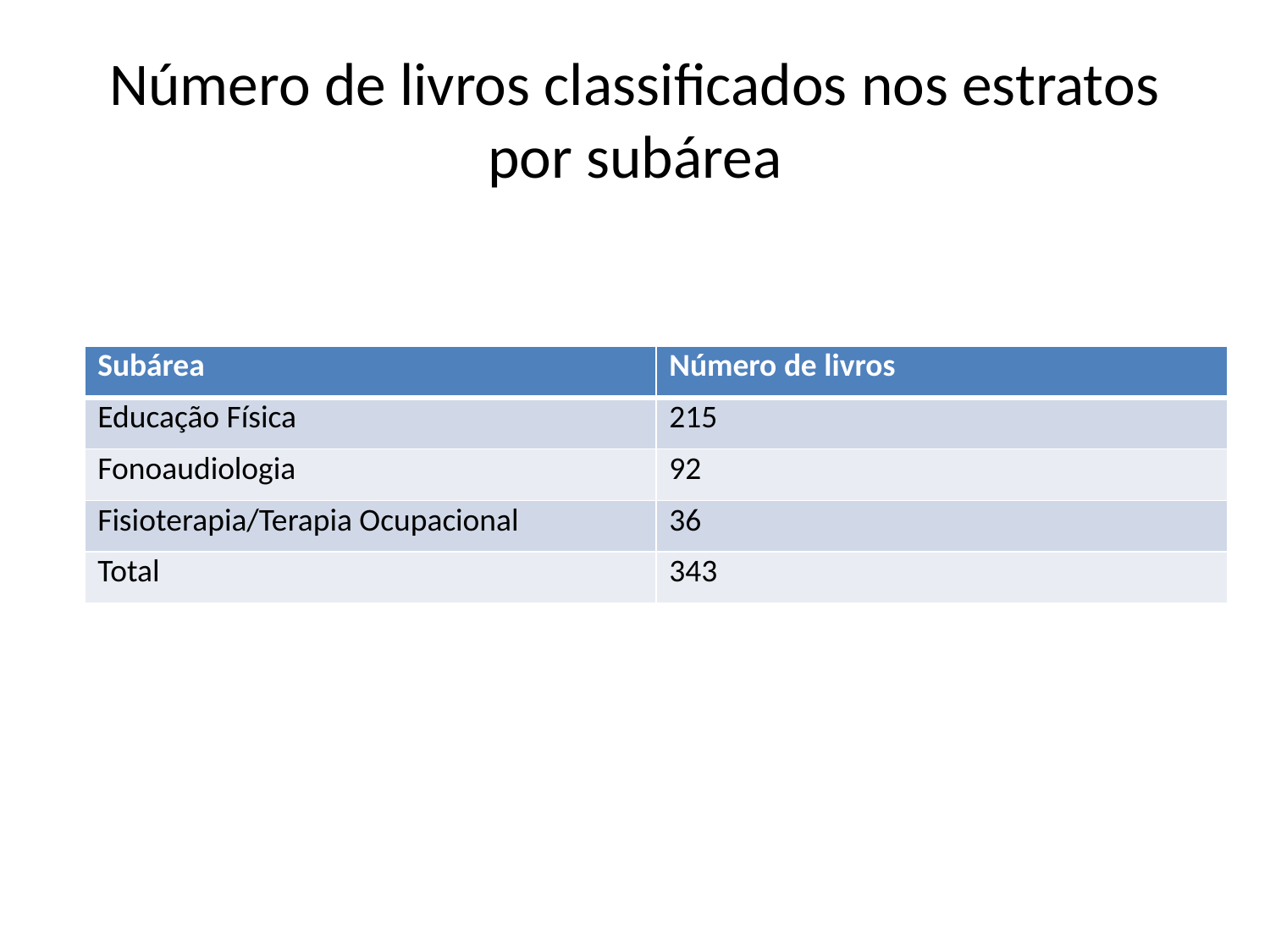

# Número de livros classificados nos estratos por subárea
| Subárea | Número de livros |
| --- | --- |
| Educação Física | 215 |
| Fonoaudiologia | 92 |
| Fisioterapia/Terapia Ocupacional | 36 |
| Total | 343 |